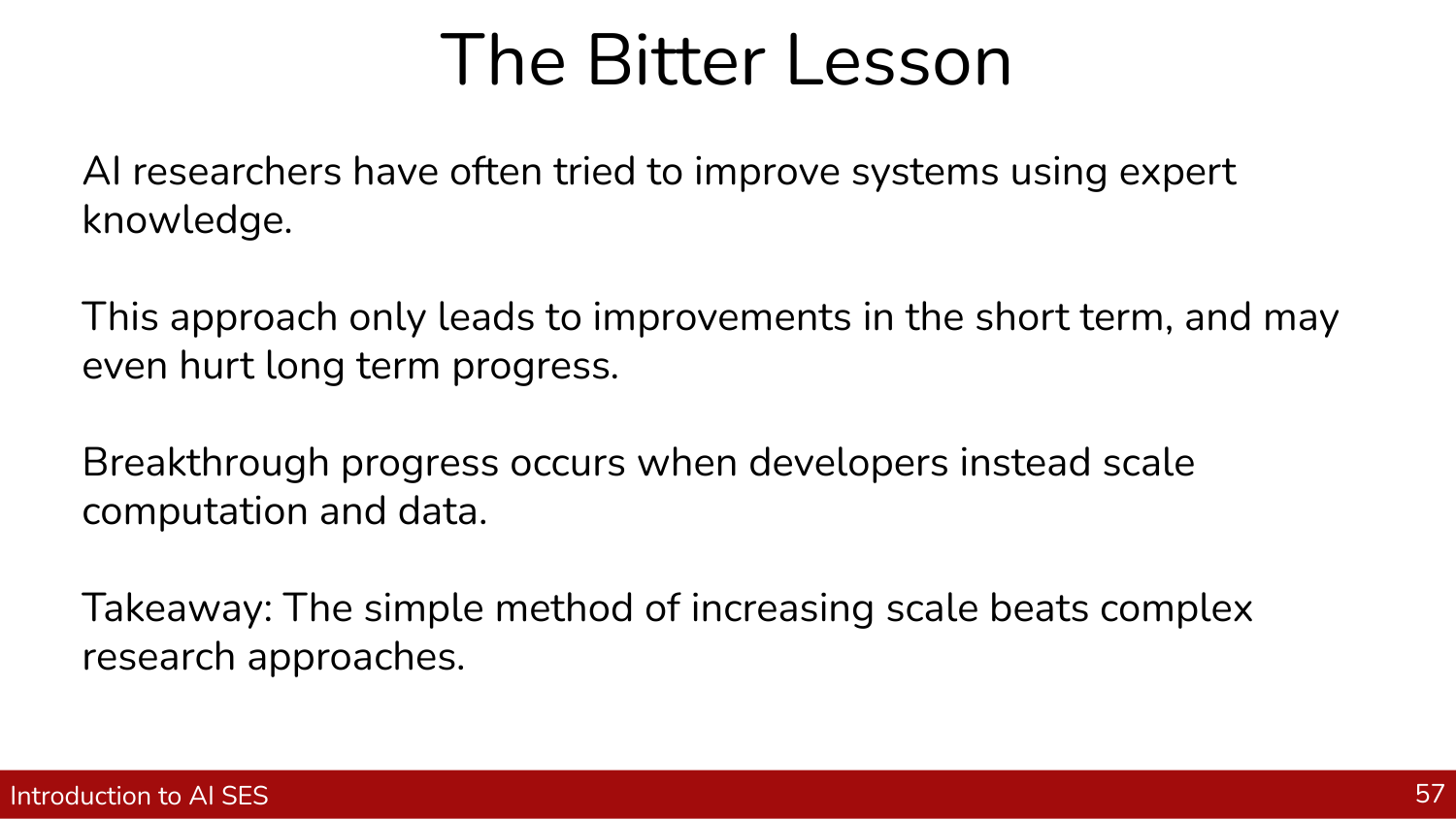

# The Bitter Lesson
AI researchers have often tried to improve systems using expert knowledge.

This approach only leads to improvements in the short term, and may even hurt long term progress.

Breakthrough progress occurs when developers instead scale computation and data.

Takeaway: The simple method of increasing scale beats complex research approaches.
57
Introduction to AI SES